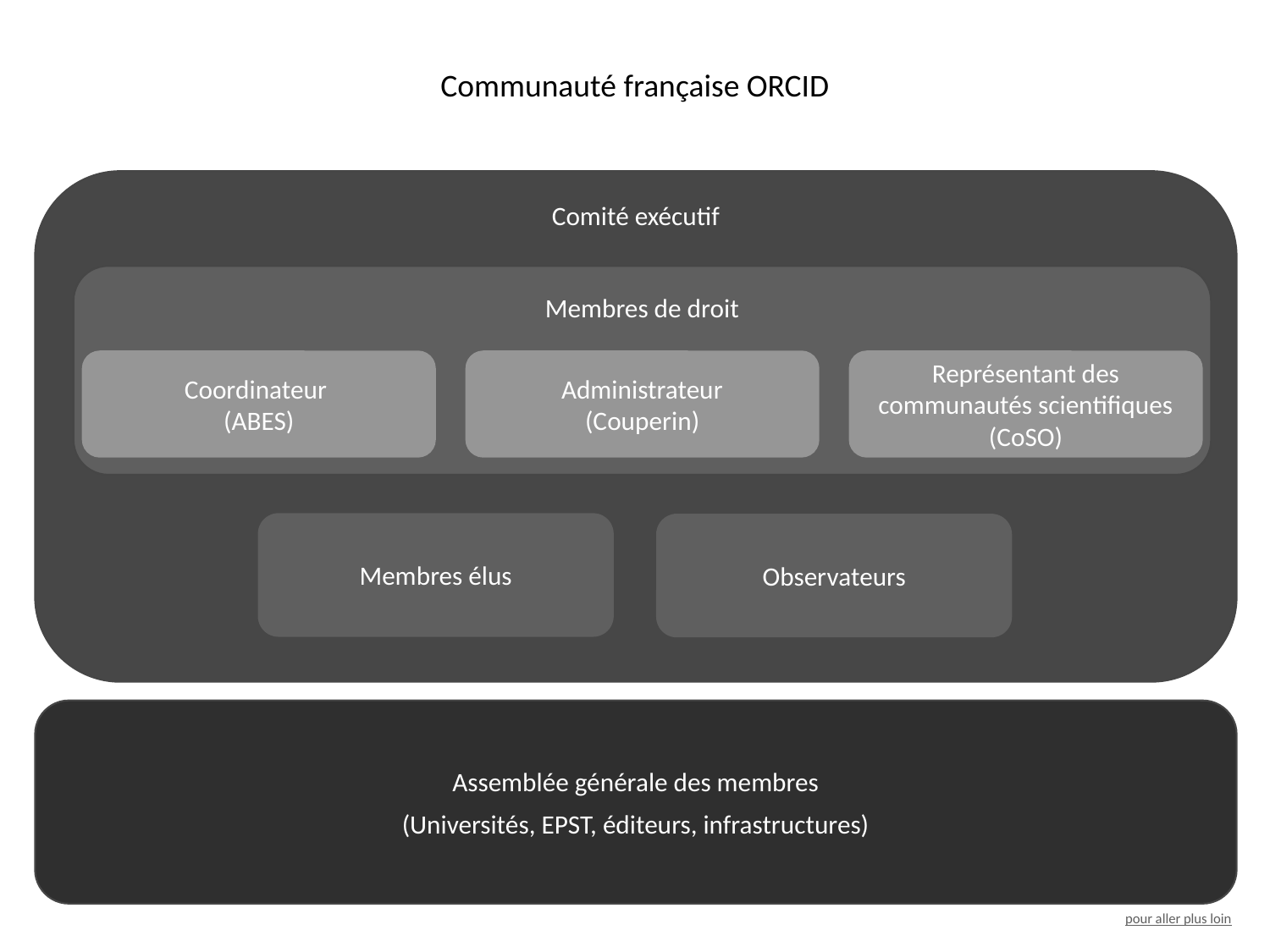

Communauté française ORCID
Comité exécutif

Membres de droit

Assemblée générale des membres
(Universités, EPST, éditeurs, infrastructures)
Coordinateur
(ABES)
Administrateur
(Couperin)
Représentant des communautés scientifiques (CoSO)
Membres élus
Observateurs
pour aller plus loin